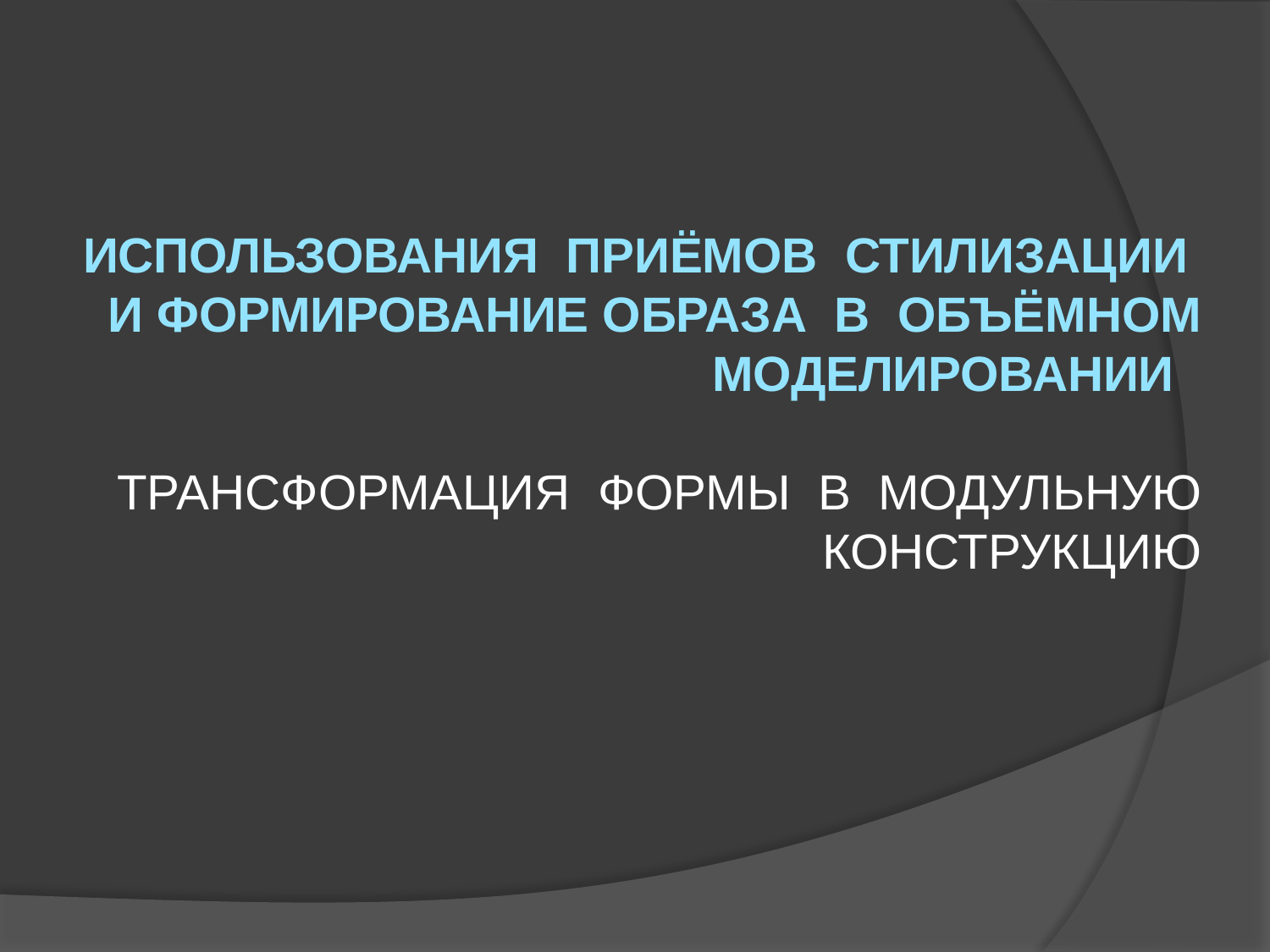

# ИСПОЛЬЗОВАНИЯ  ПРИЁМОВ  СТИЛИЗАЦИИ И ФОРМИРОВАНИЕ ОБРАЗА  В  ОБЪЁМНОМ МОДЕЛИРОВАНИИ ТРАНСФОРМАЦИЯ  ФОРМЫ  В  МОДУЛЬНУЮ КОНСТРУКЦИЮ